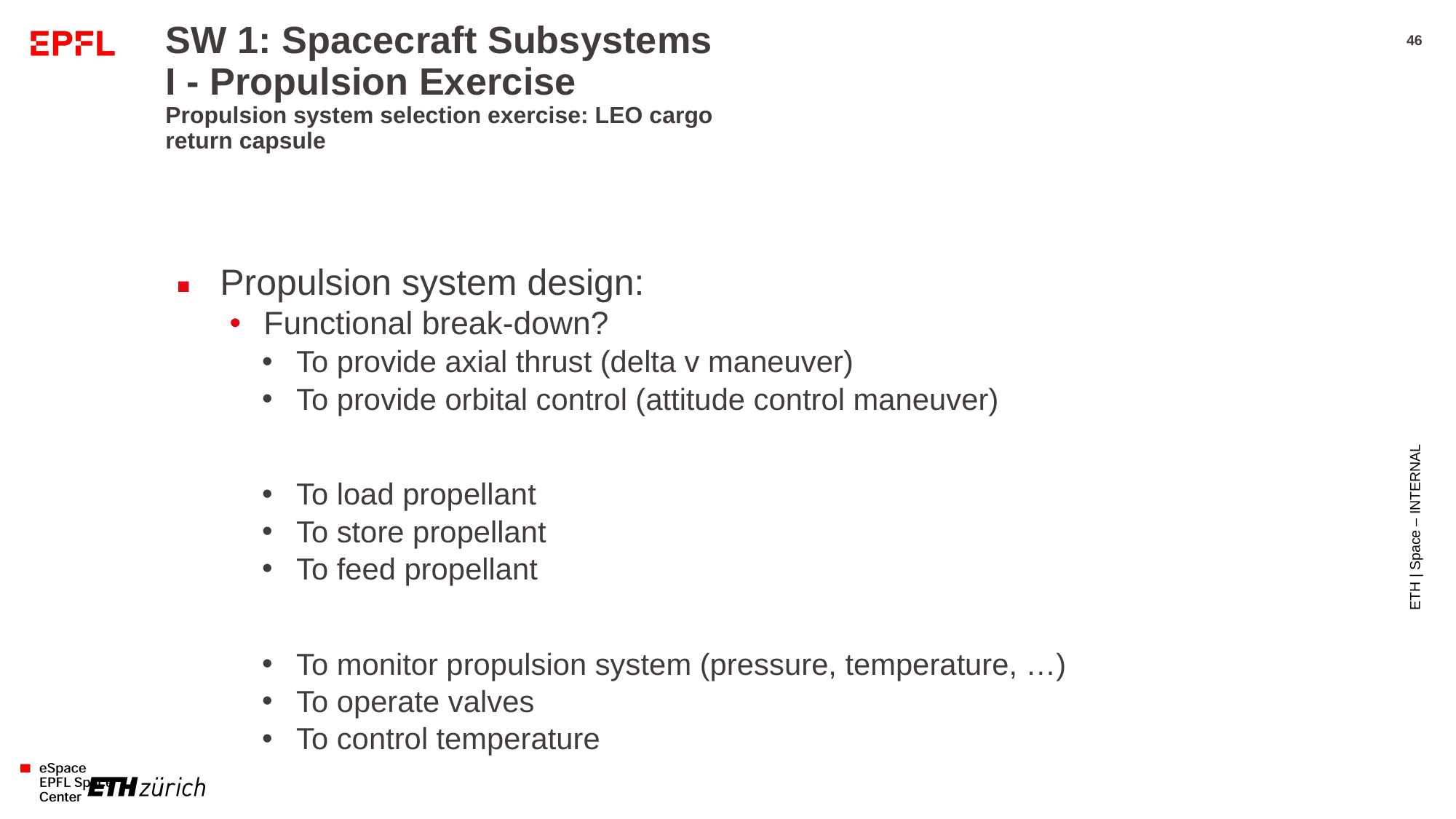

3/4/2025
# SW 1: Spacecraft Subsystems I - Propulsion Exercise Propulsion system selection exercise: LEO cargo return capsule
46
Propulsion system design:
Functional break-down?
To provide axial thrust (delta v maneuver)
To provide orbital control (attitude control maneuver)

To load propellant
To store propellant
To feed propellant

To monitor propulsion system (pressure, temperature, …)
To operate valves
To control temperature

ETH | Space – INTERNAL